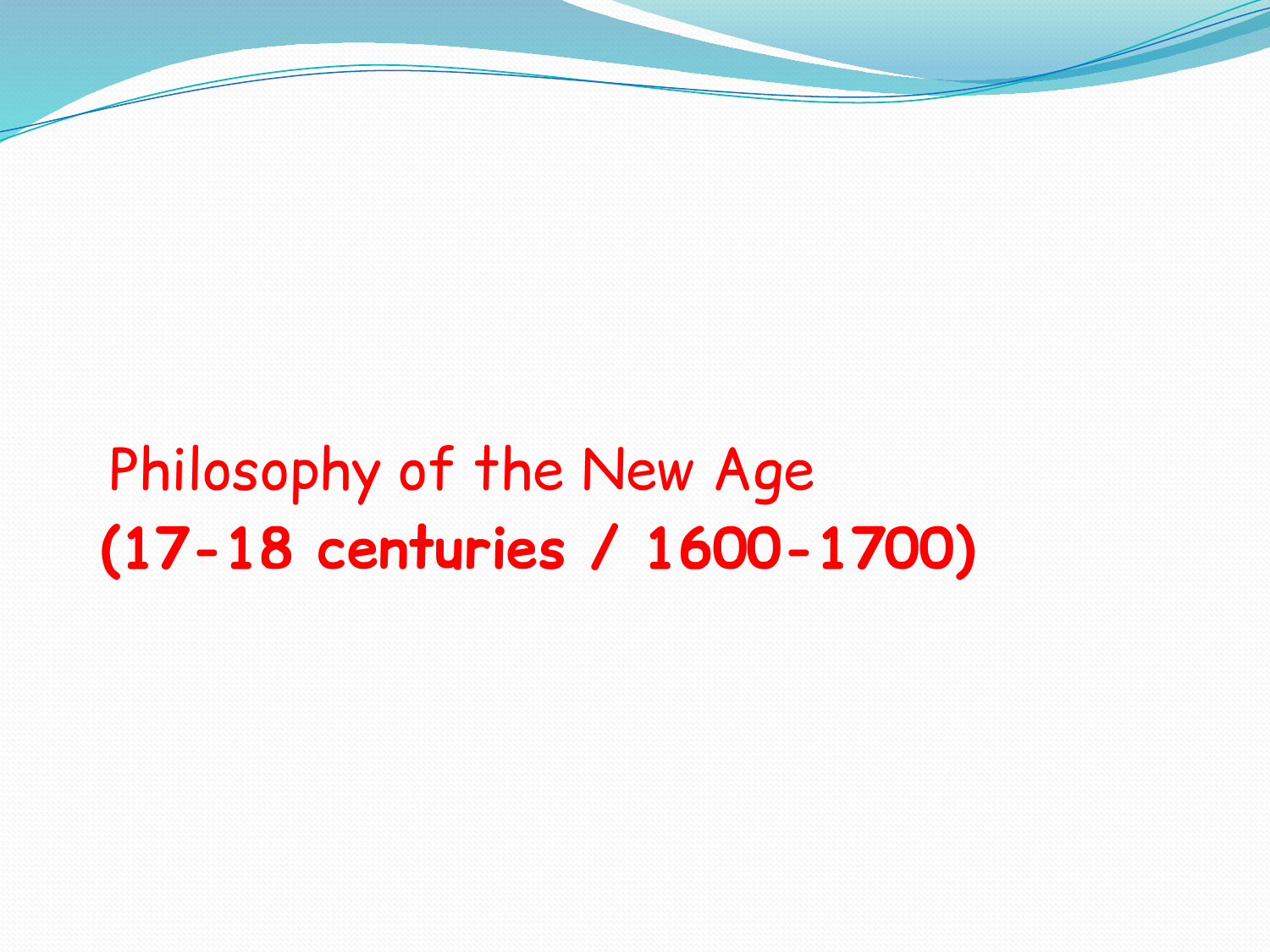

#

  Рhilosophy of the New Age
 (17-18 centuries / 1600-1700)